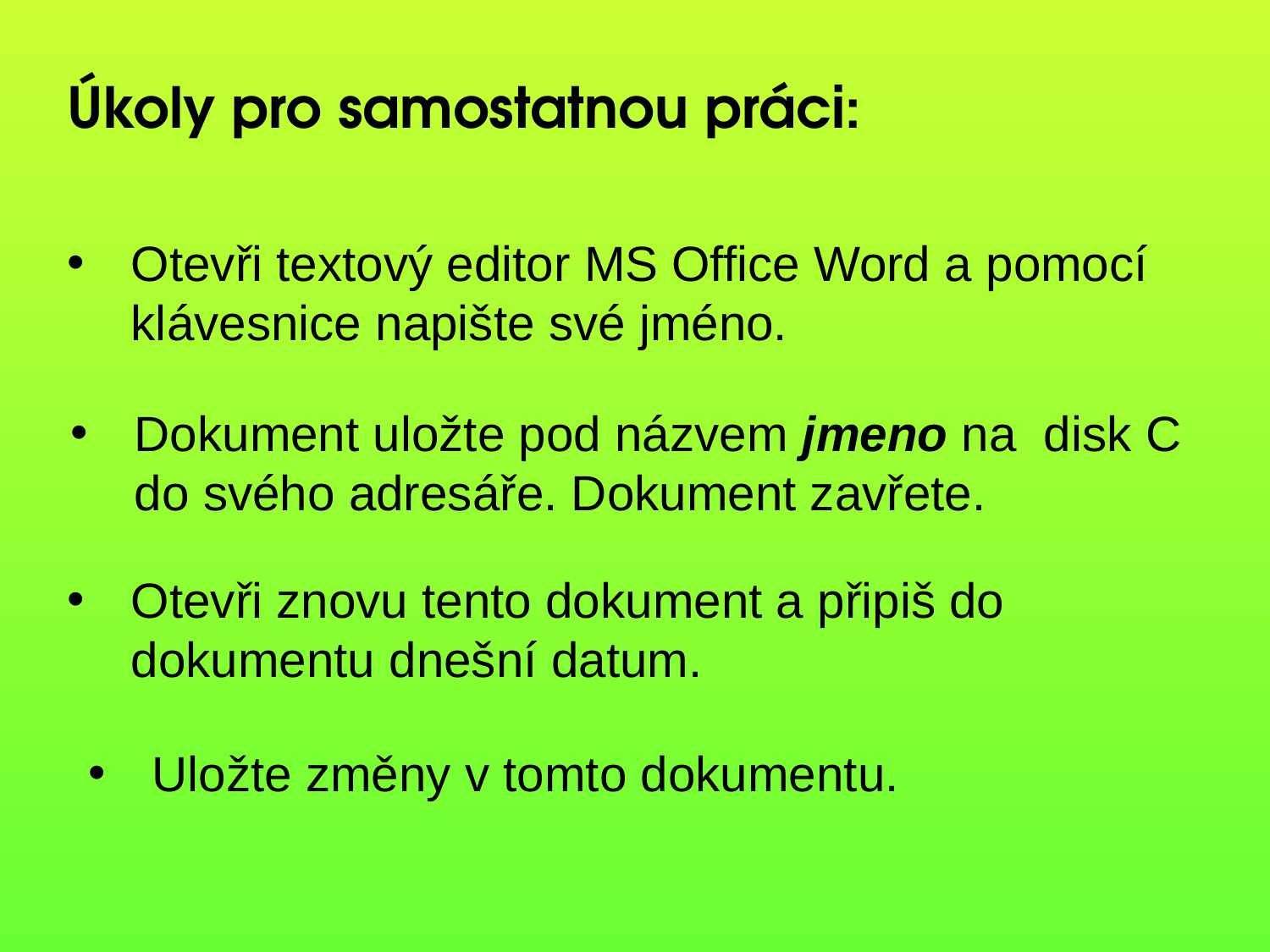

Úkoly pro samostatnou práci:
Otevři textový editor MS Office Word a pomocí klávesnice napište své jméno.
Dokument uložte pod názvem jmeno na  disk C do svého adresáře. Dokument zavřete.

Otevři znovu tento dokument a připiš do dokumentu dnešní datum.

Uložte změny v tomto dokumentu.